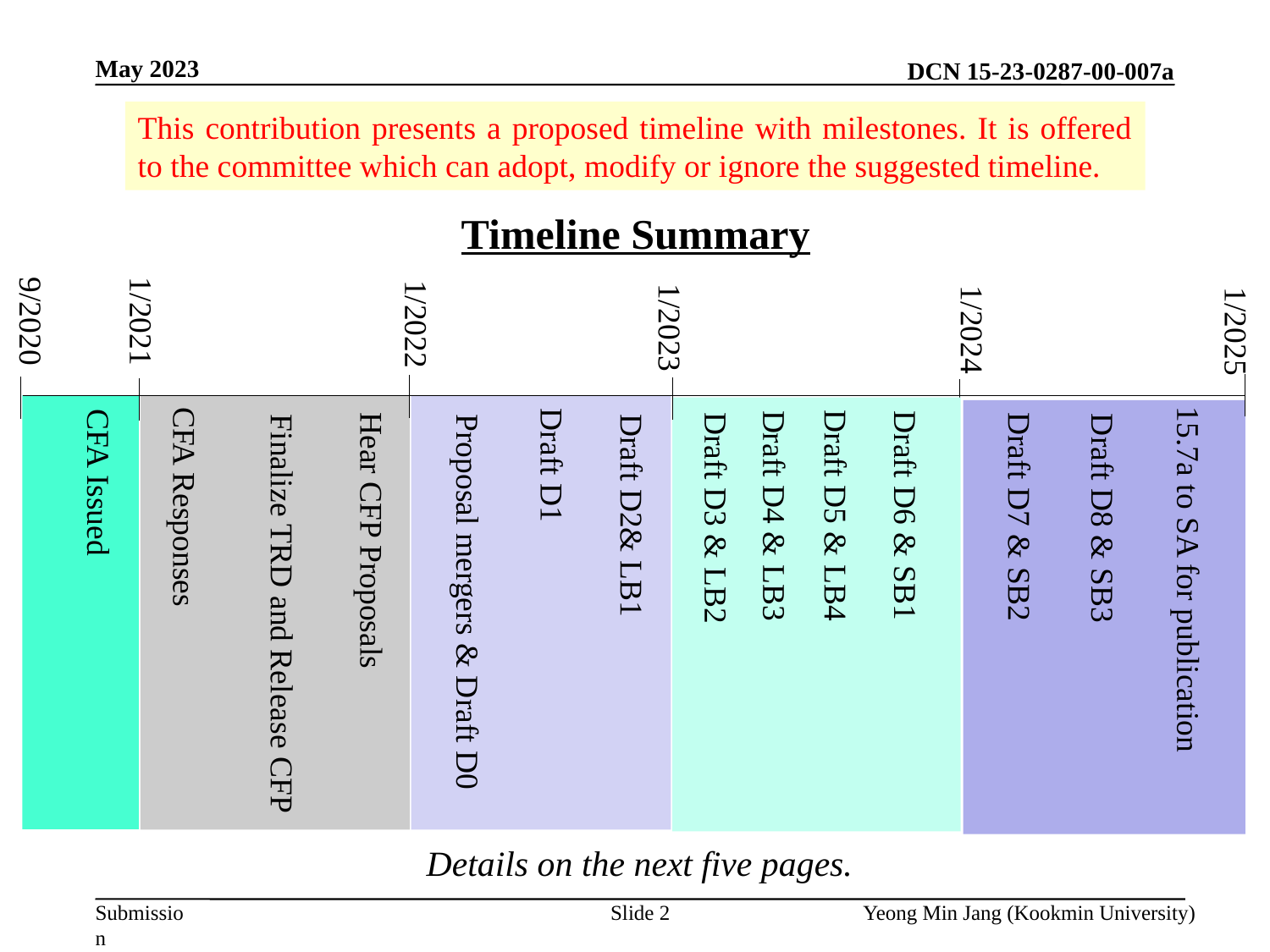

This contribution presents a proposed timeline with milestones. It is offered to the committee which can adopt, modify or ignore the suggested timeline.
Timeline Summary
1/2021
1/2022
1/2023
9/2020
1/2024
1/2025

Draft D1
CFA Issued
CFA Responses
Draft D2& LB1
Draft D5 & LB4
Draft D6 & SB1
Draft D4 & LB3
Draft D7 & SB2
Draft D3 & LB2
Draft D8 & SB3
Hear CFP Proposals
15.7a to SA for publication
Proposal mergers & Draft D0
Finalize TRD and Release CFP
Details on the next five pages.
Slide 2
Yeong Min Jang (Kookmin University)